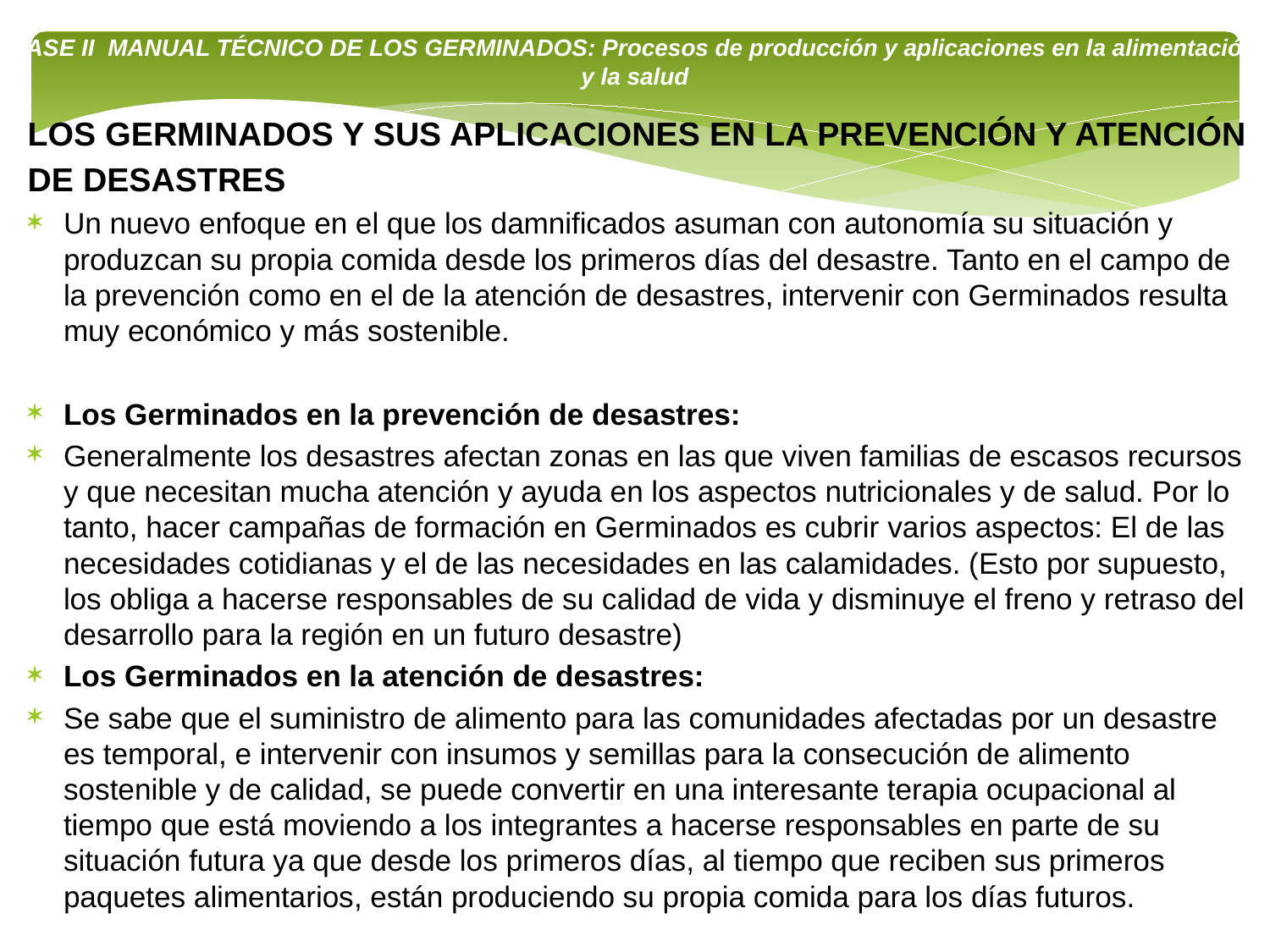

FASE II  MANUAL TÉCNICO DE LOS GERMINADOS: Procesos de producción y aplicaciones en la alimentación y la salud
LOS GERMINADOS Y SUS APLICACIONES EN LA PREVENCIÓN Y ATENCIÓN
DE DESASTRES
Un nuevo enfoque en el que los damnificados asuman con autonomía su situación y produzcan su propia comida desde los primeros días del desastre. Tanto en el campo de la prevención como en el de la atención de desastres, intervenir con Germinados resulta muy económico y más sostenible.

Los Germinados en la prevención de desastres:
Generalmente los desastres afectan zonas en las que viven familias de escasos recursos y que necesitan mucha atención y ayuda en los aspectos nutricionales y de salud. Por lo tanto, hacer campañas de formación en Germinados es cubrir varios aspectos: El de las necesidades cotidianas y el de las necesidades en las calamidades. (Esto por supuesto, los obliga a hacerse responsables de su calidad de vida y disminuye el freno y retraso del desarrollo para la región en un futuro desastre)
Los Germinados en la atención de desastres:
Se sabe que el suministro de alimento para las comunidades afectadas por un desastre es temporal, e intervenir con insumos y semillas para la consecución de alimento sostenible y de calidad, se puede convertir en una interesante terapia ocupacional al tiempo que está moviendo a los integrantes a hacerse responsables en parte de su situación futura ya que desde los primeros días, al tiempo que reciben sus primeros paquetes alimentarios, están produciendo su propia comida para los días futuros.